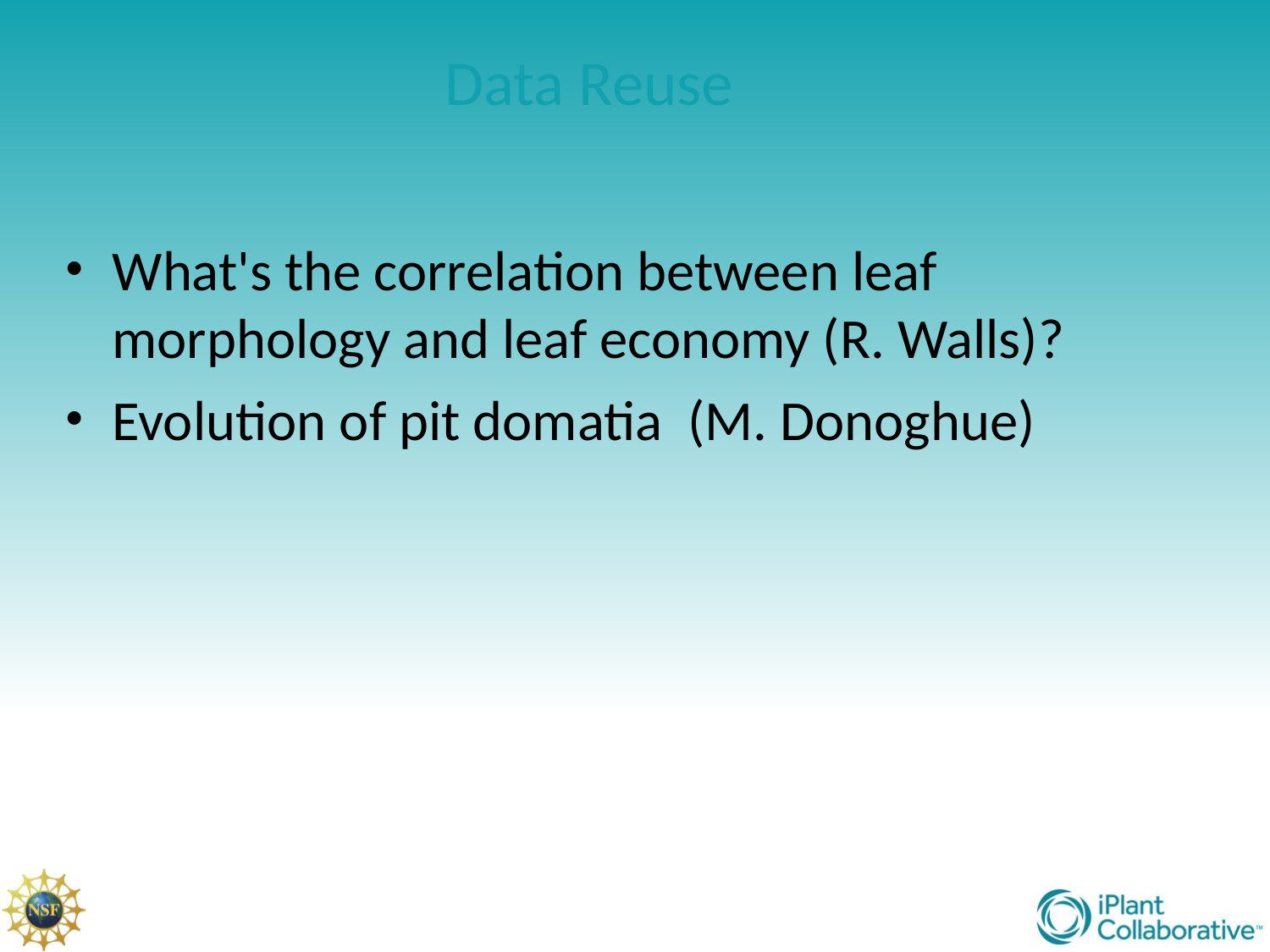

# Data Reuse
What's the correlation between leaf morphology and leaf economy (R. Walls)?
Evolution of pit domatia  (M. Donoghue)